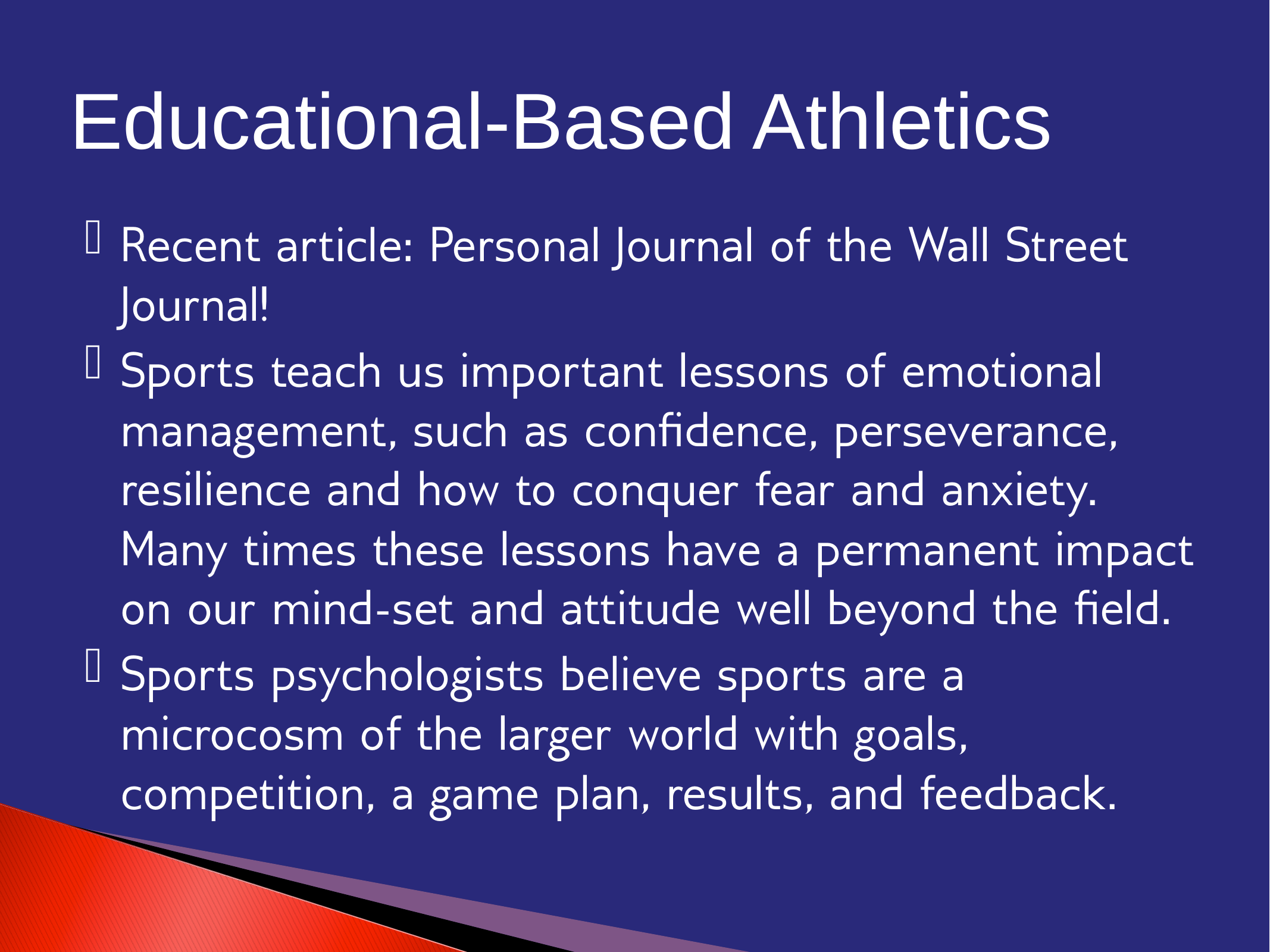

# Educational-Based Athletics
Recent article: Personal Journal of the Wall Street Journal!
Sports teach us important lessons of emotional management, such as confidence, perseverance, resilience and how to conquer fear and anxiety. Many times these lessons have a permanent impact on our mind-set and attitude well beyond the field.
Sports psychologists believe sports are a microcosm of the larger world with goals, competition, a game plan, results, and feedback.